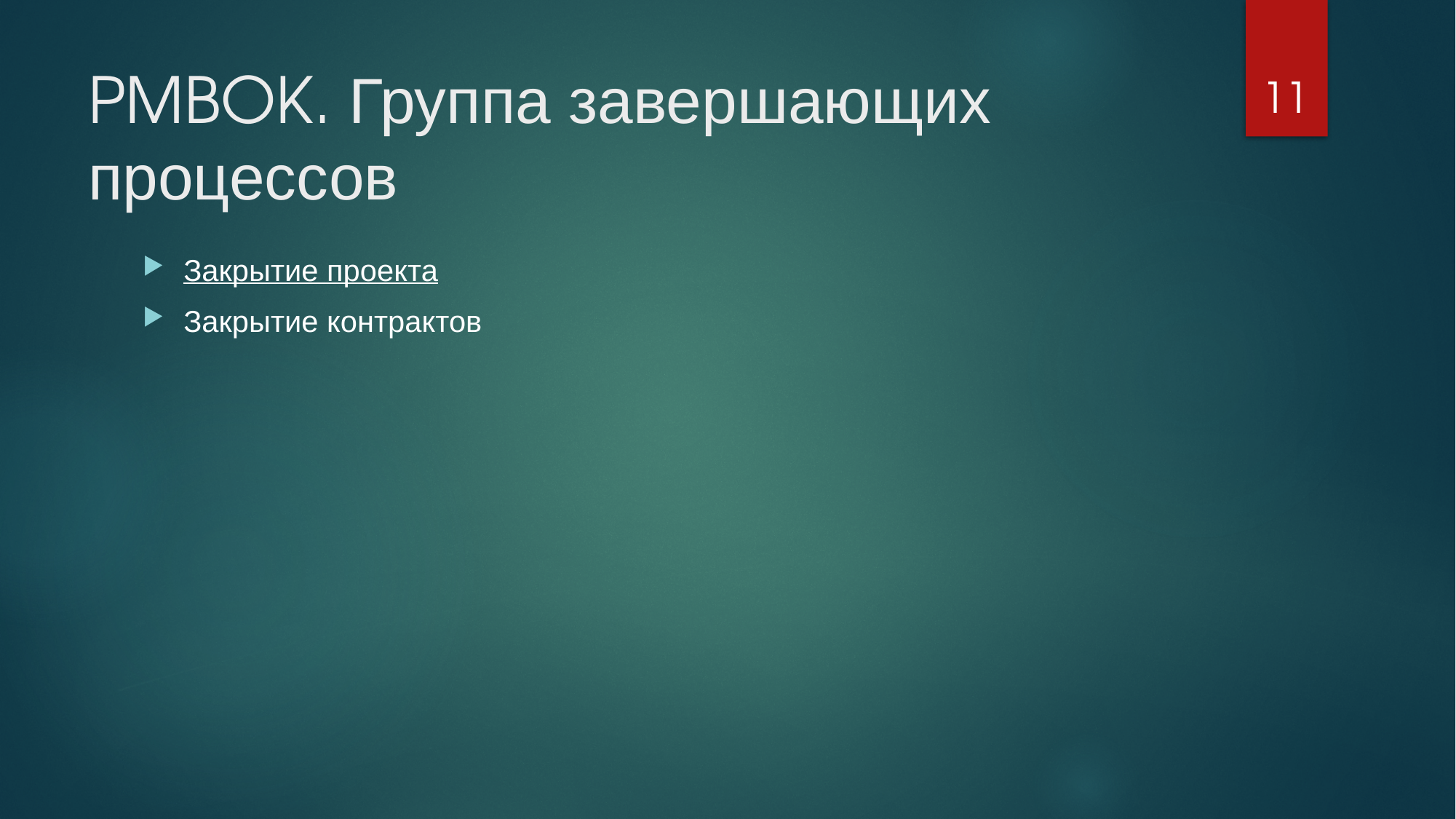

11
# PMBOK. Группа завершающих процессов
Закрытие проекта
Закрытие контрактов